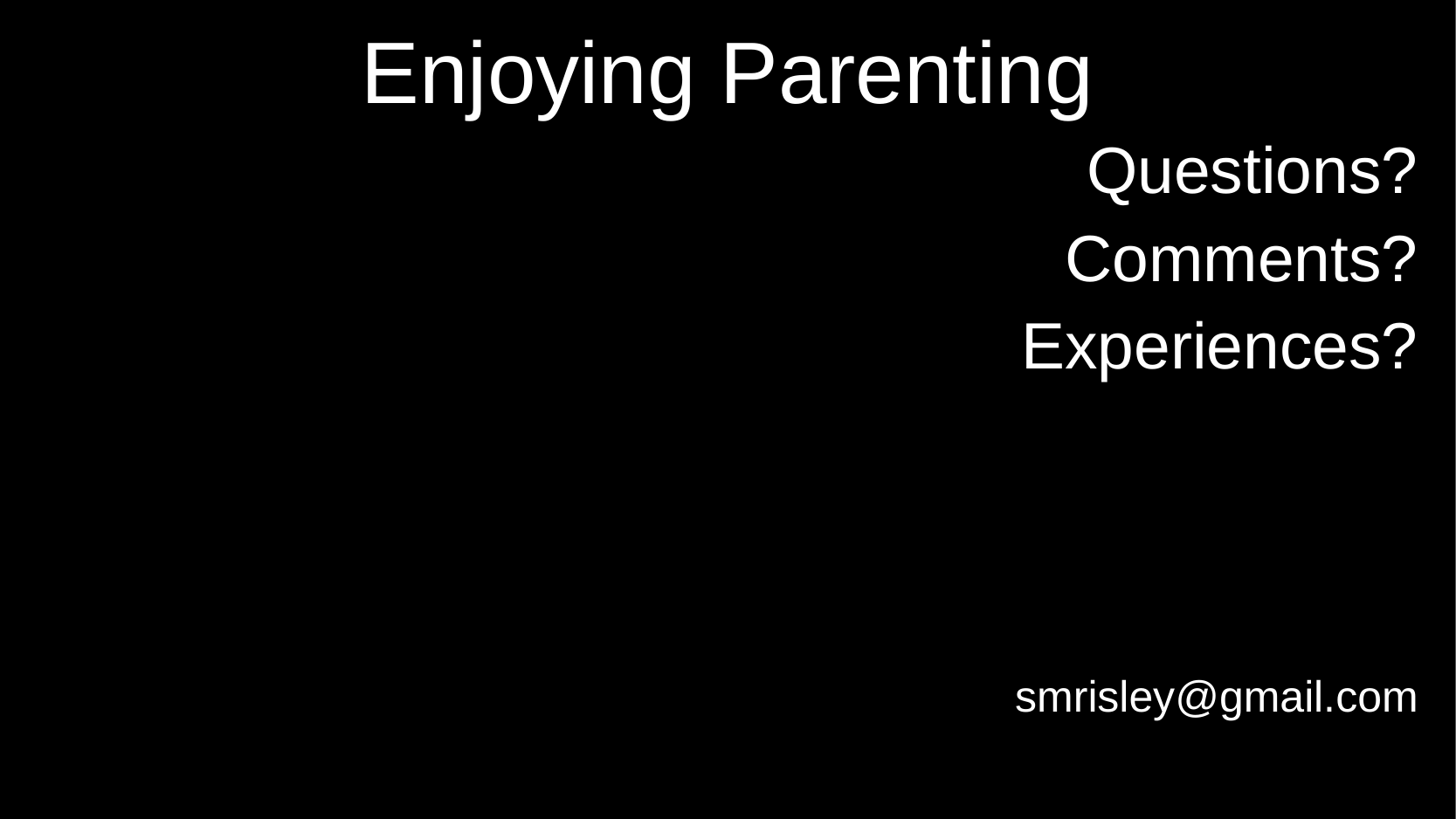

# Enjoying Parenting
Questions?
Comments?
Experiences?

smrisley@gmail.com